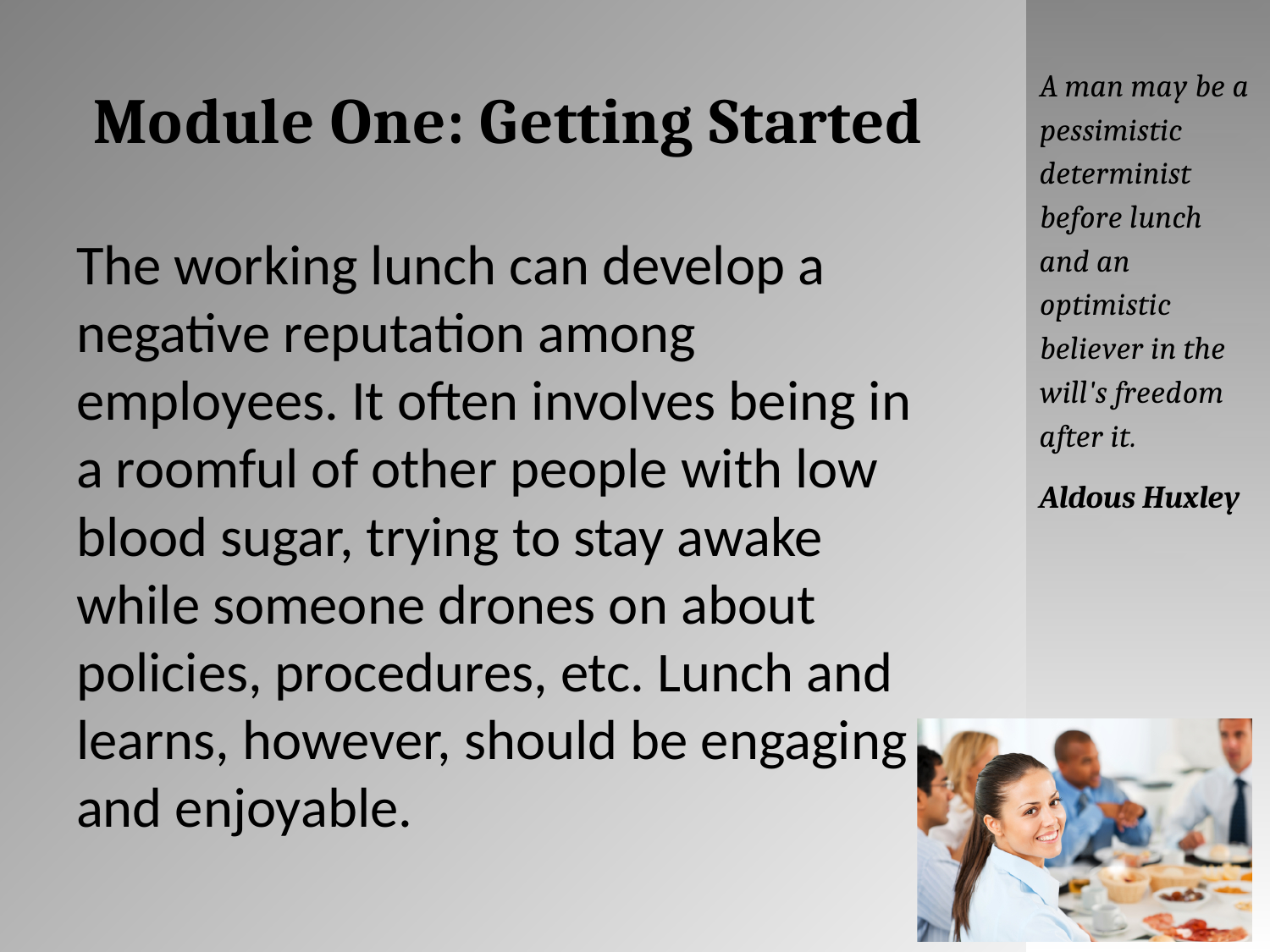

# Module One: Getting Started
A man may be a pessimistic determinist before lunch and an optimistic believer in the will's freedom after it.
Aldous Huxley
The working lunch can develop a negative reputation among employees. It often involves being in a roomful of other people with low blood sugar, trying to stay awake while someone drones on about policies, procedures, etc. Lunch and learns, however, should be engaging and enjoyable.